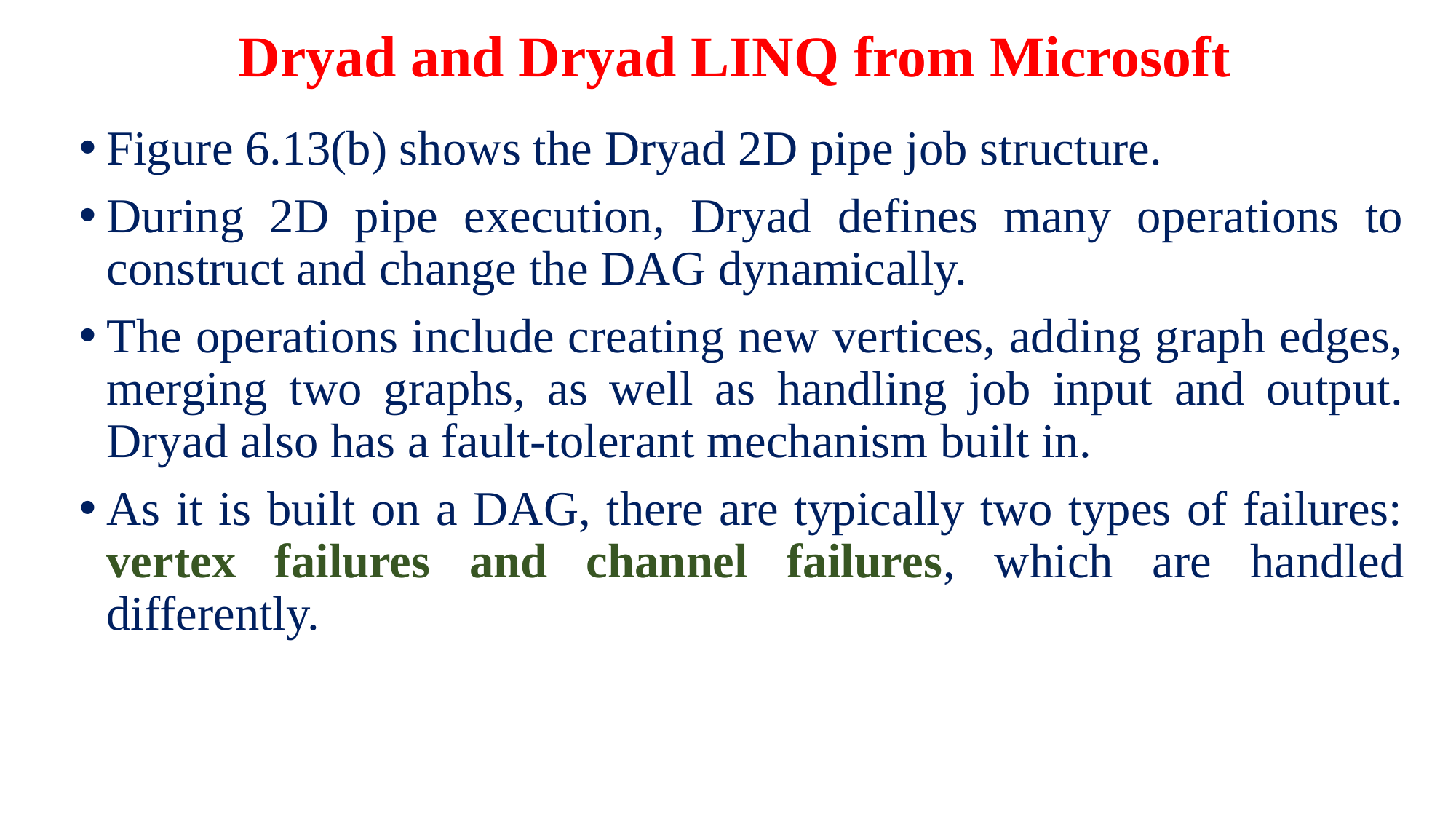

# Dryad and Dryad LINQ from Microsoft
Figure 6.13(b) shows the Dryad 2D pipe job structure.
During 2D pipe execution, Dryad defines many operations to construct and change the DAG dynamically.
The operations include creating new vertices, adding graph edges, merging two graphs, as well as handling job input and output. Dryad also has a fault-tolerant mechanism built in.
As it is built on a DAG, there are typically two types of failures: vertex failures and channel failures, which are handled differently.